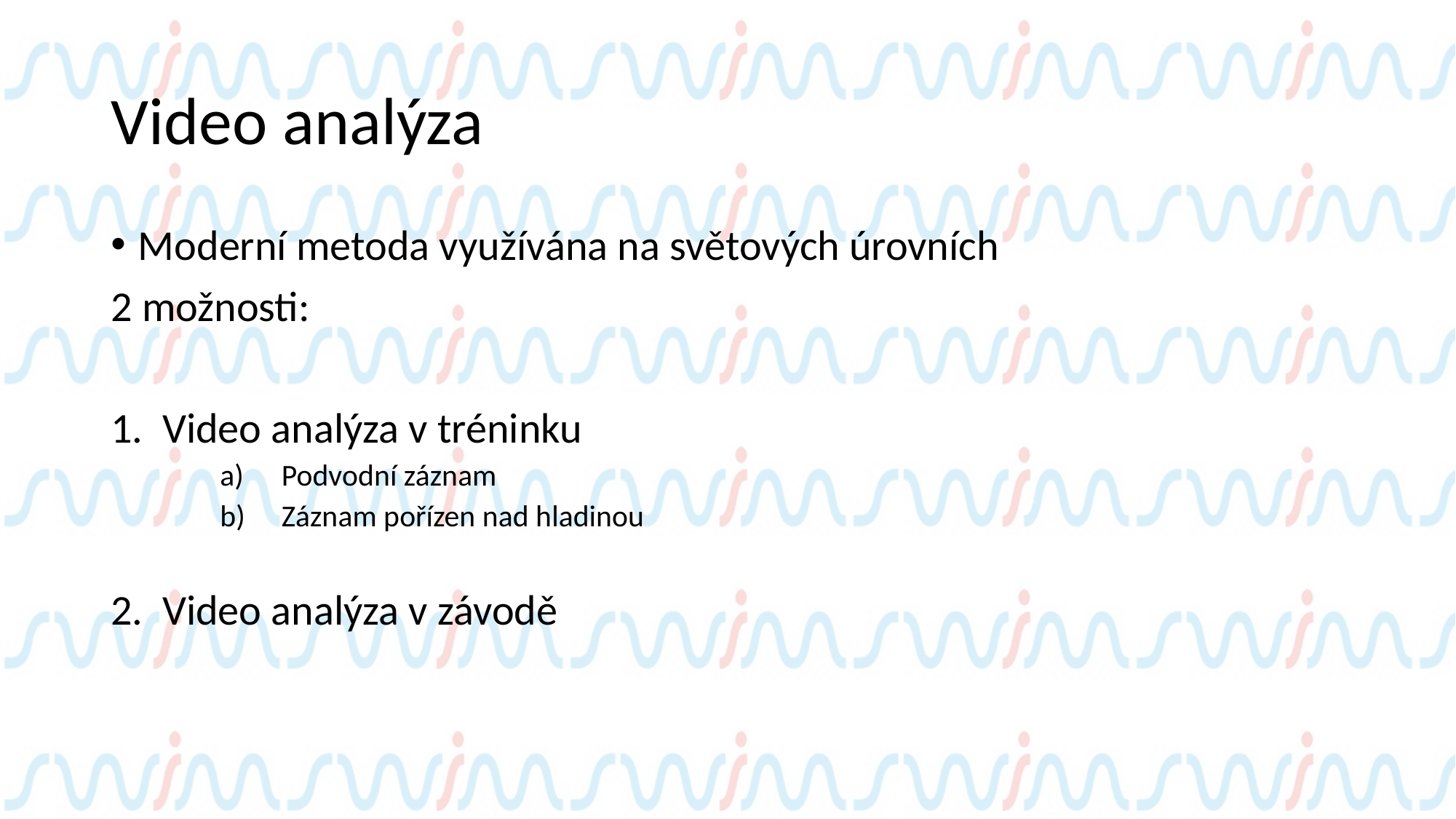

# Video analýza
Moderní metoda využívána na světových úrovních
2 možnosti:

1.  Video analýza v tréninku
Podvodní záznam
Záznam pořízen nad hladinou

2.  Video analýza v závodě